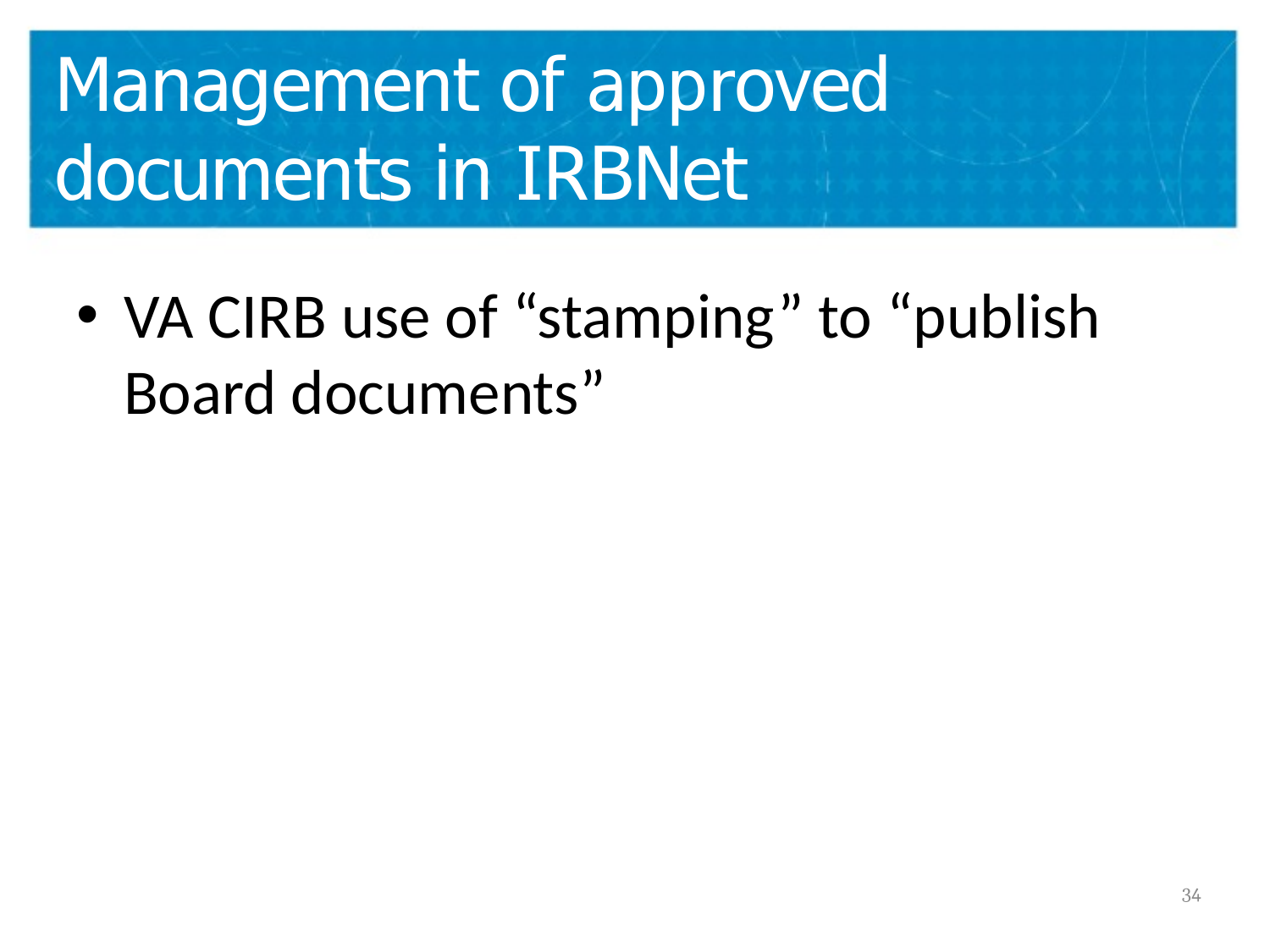

# Management of approved documents in IRBNet
VA CIRB use of “stamping” to “publish Board documents”